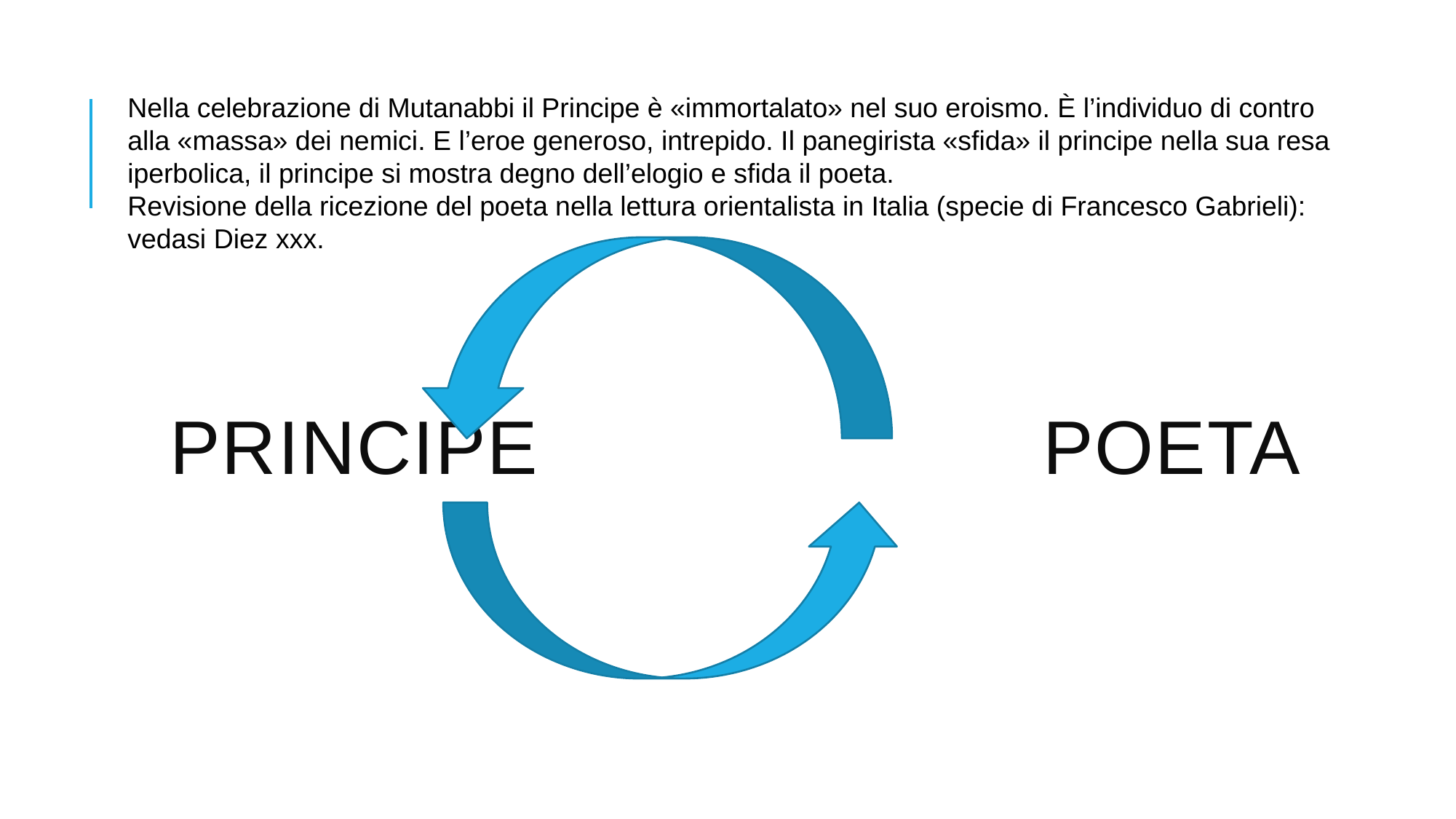

Nella celebrazione di Mutanabbi il Principe è «immortalato» nel suo eroismo. È l’individuo di contro alla «massa» dei nemici. E l’eroe generoso, intrepido. Il panegirista «sfida» il principe nella sua resa iperbolica, il principe si mostra degno dell’elogio e sfida il poeta.
Revisione della ricezione del poeta nella lettura orientalista in Italia (specie di Francesco Gabrieli): vedasi Diez xxx.

# Principe 					poeta